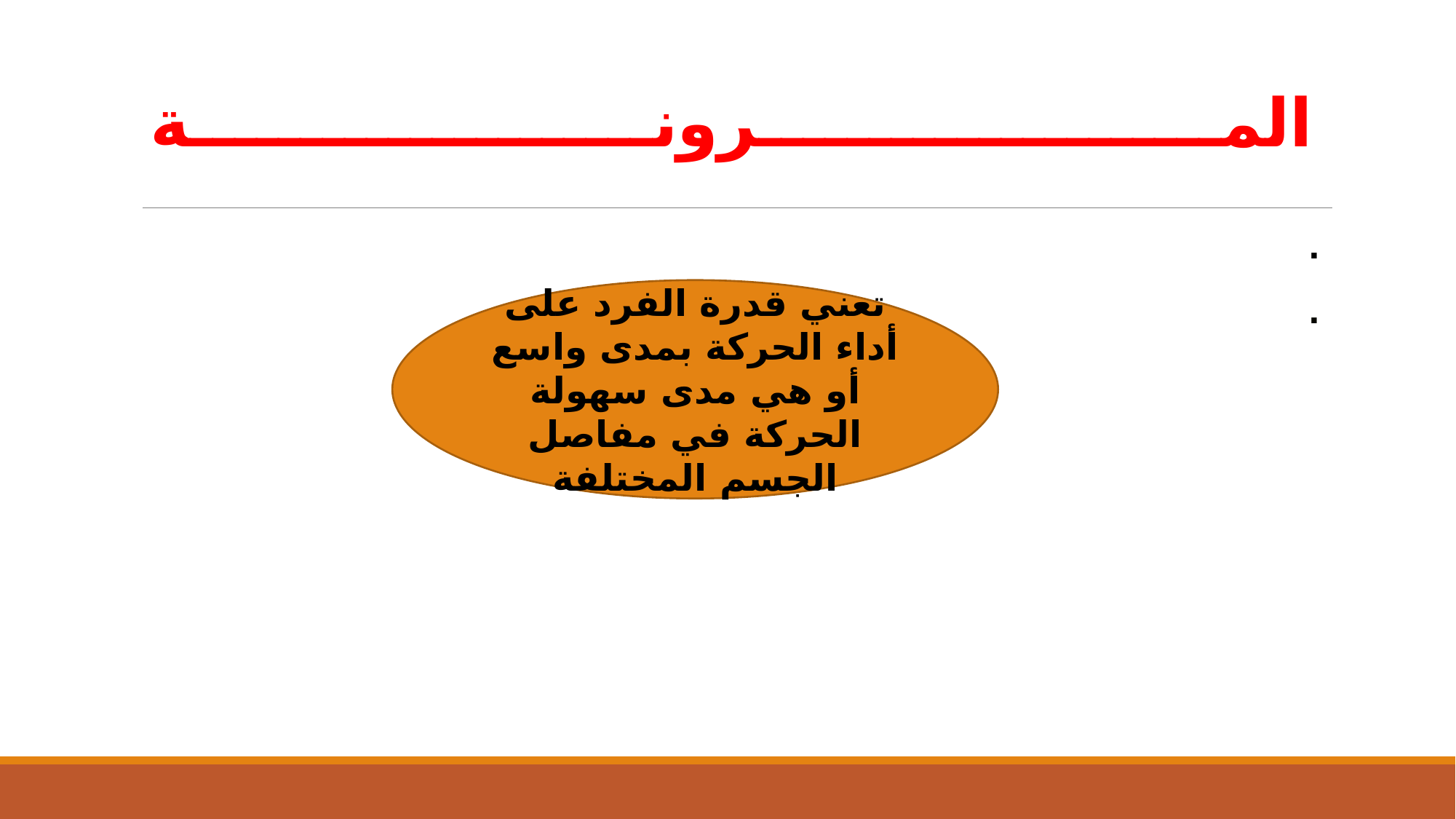

# المـــــــــــــــــــــرونـــــــــــــــــــــة
.
.

تعني قدرة الفرد على أداء الحركة بمدى واسع أو هي مدى سهولة الحركة في مفاصل الجسم المختلفة